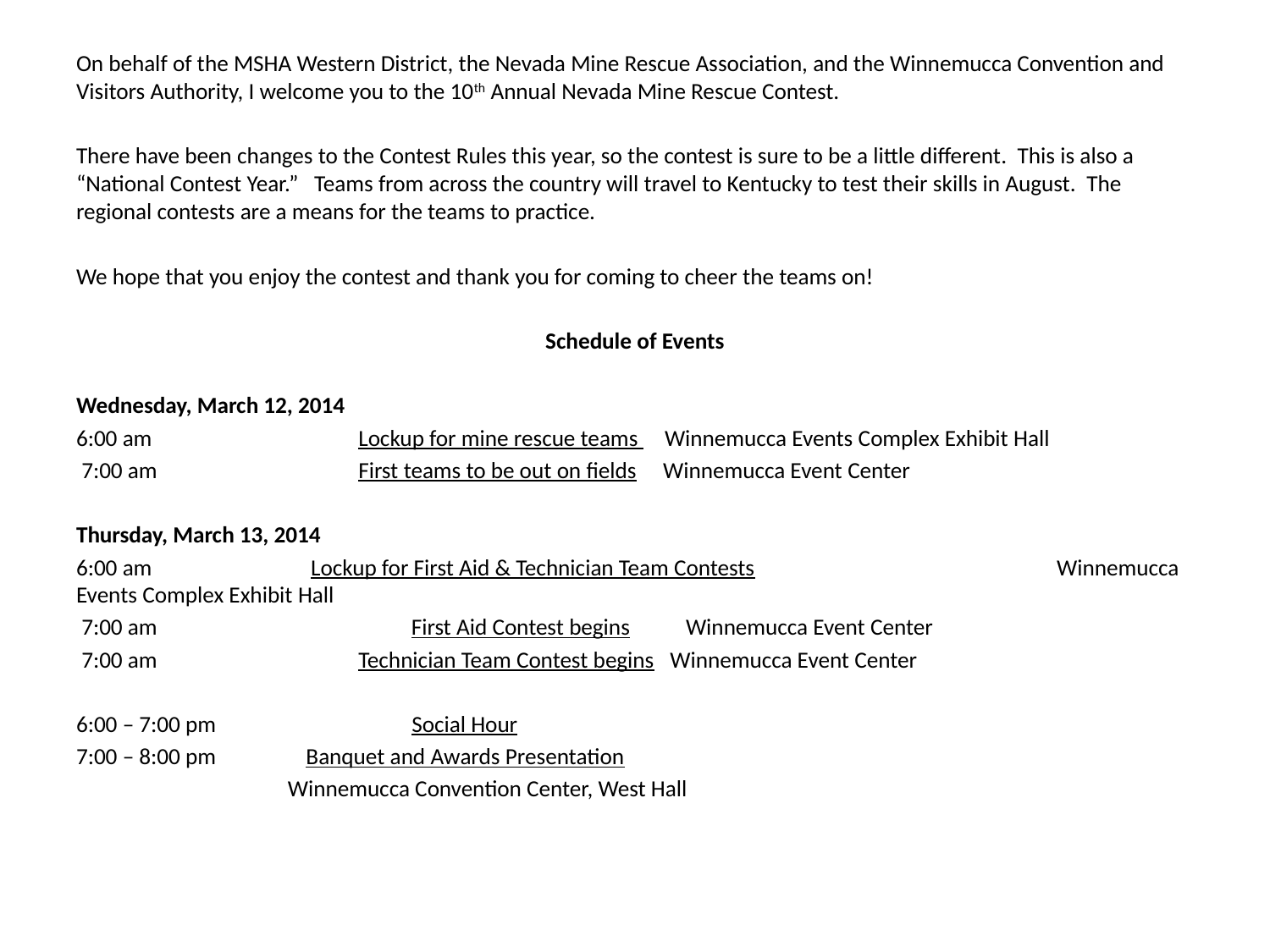

On behalf of the MSHA Western District, the Nevada Mine Rescue Association, and the Winnemucca Convention and Visitors Authority, I welcome you to the 10th Annual Nevada Mine Rescue Contest.

There have been changes to the Contest Rules this year, so the contest is sure to be a little different.  This is also a “National Contest Year.”   Teams from across the country will travel to Kentucky to test their skills in August.  The regional contests are a means for the teams to practice.

We hope that you enjoy the contest and thank you for coming to cheer the teams on!

Schedule of Events

Wednesday, March 12, 2014
6:00 am                                       Lockup for mine rescue teams     Winnemucca Events Complex Exhibit Hall
 7:00 am                                      First teams to be out on fields     Winnemucca Event Center

Thursday, March 13, 2014
6:00 am                              Lockup for First Aid & Technician Team Contests                           		                            Winnemucca Events Complex Exhibit Hall
 7:00 am                                                First Aid Contest begins	       Winnemucca Event Center
 7:00 am                                      Technician Team Contest begins   Winnemucca Event Center

6:00 – 7:00 pm                                     Social Hour
7:00 – 8:00 pm                 Banquet and Awards Presentation
                                        Winnemucca Convention Center, West Hall